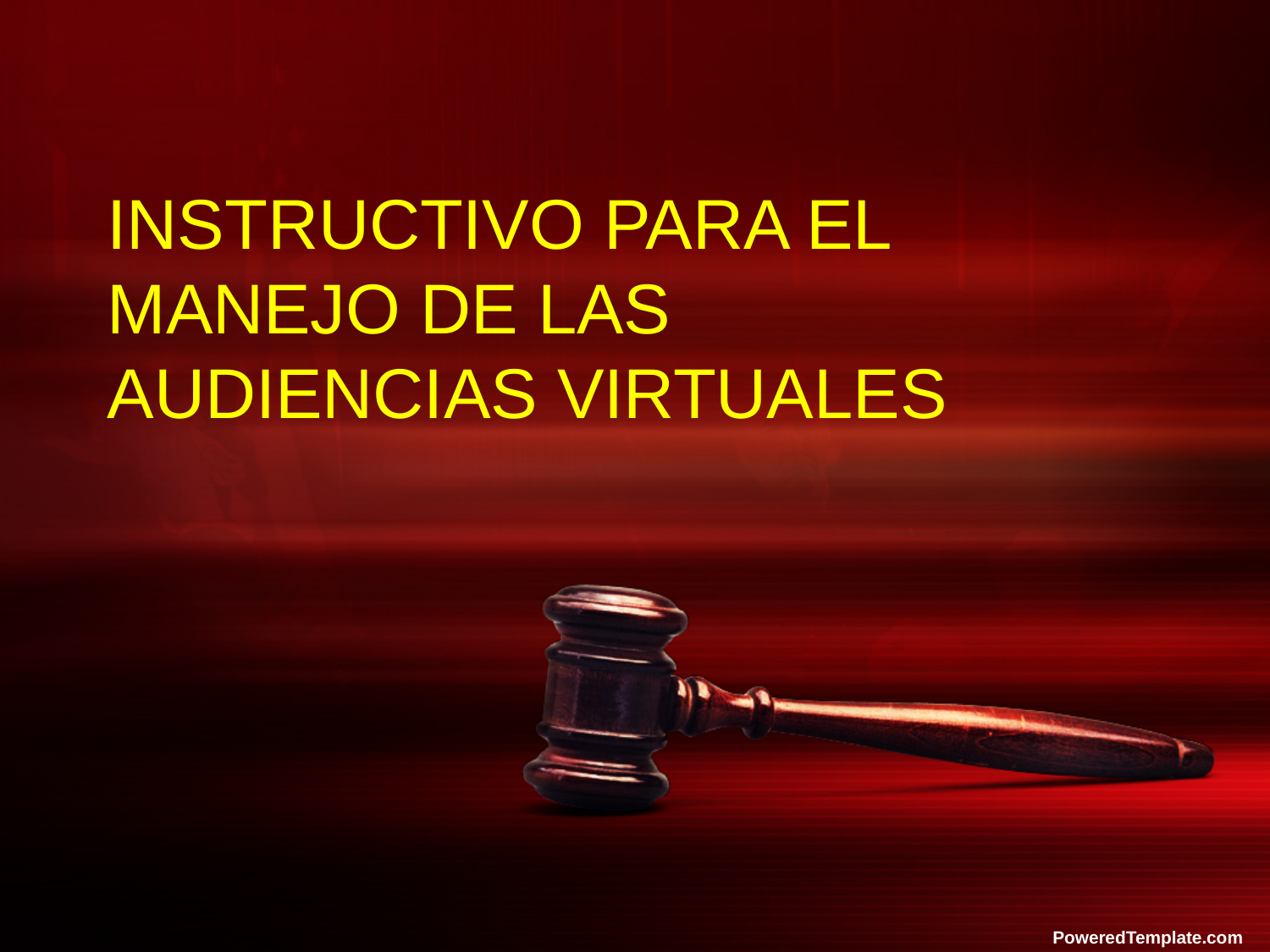

INSTRUCTIVO PARA EL MANEJO DE LAS AUDIENCIAS VIRTUALES

#
PoweredTemplate.com